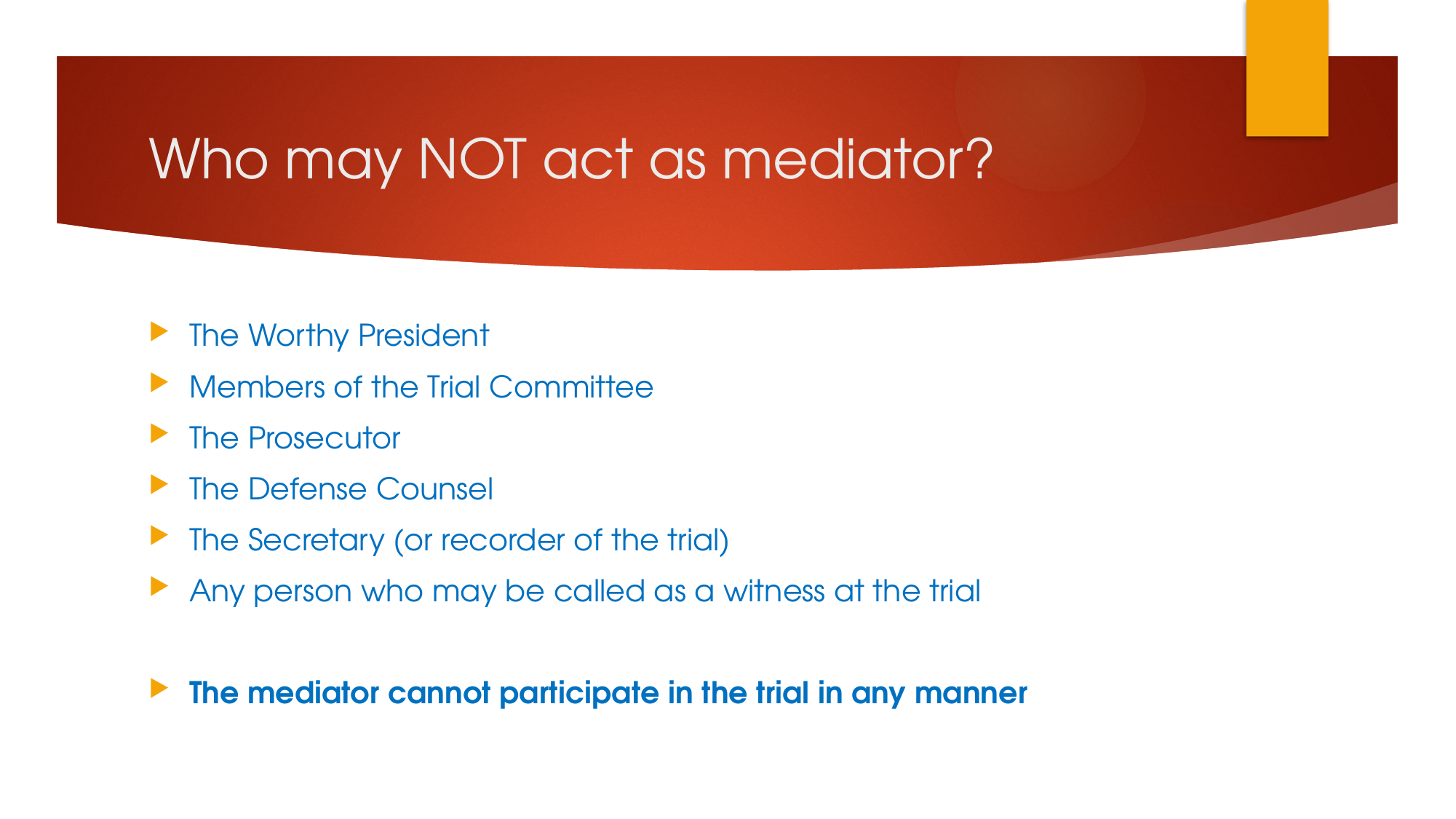

# Who may NOT act as mediator?
The Worthy President
Members of the Trial Committee
The Prosecutor
The Defense Counsel
The Secretary (or recorder of the trial)
Any person who may be called as a witness at the trial

The mediator cannot participate in the trial in any manner